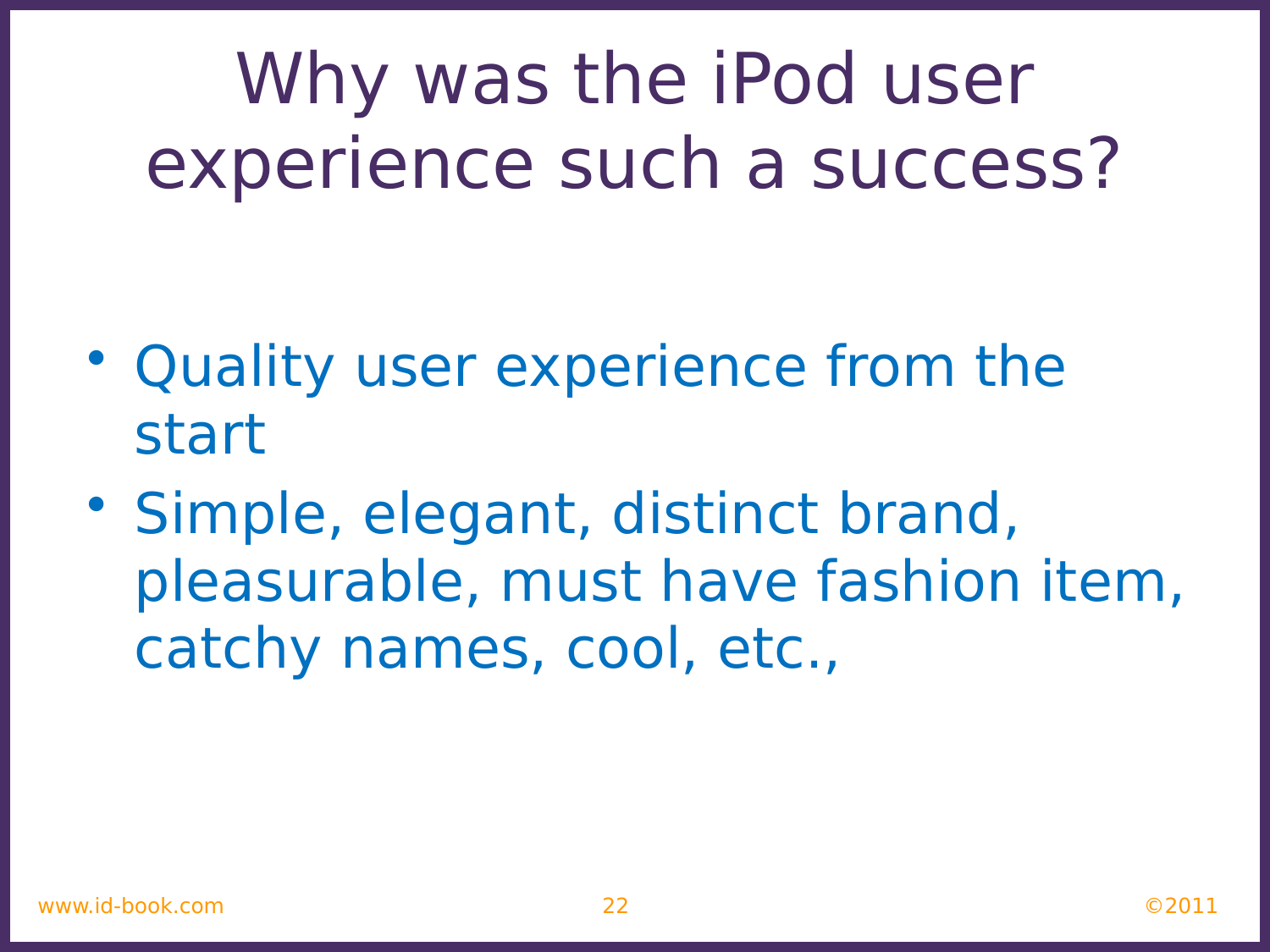

# Why was the iPod user experience such a success?
Quality user experience from the start
Simple, elegant, distinct brand, pleasurable, must have fashion item, catchy names, cool, etc.,
www.id-book.com
22